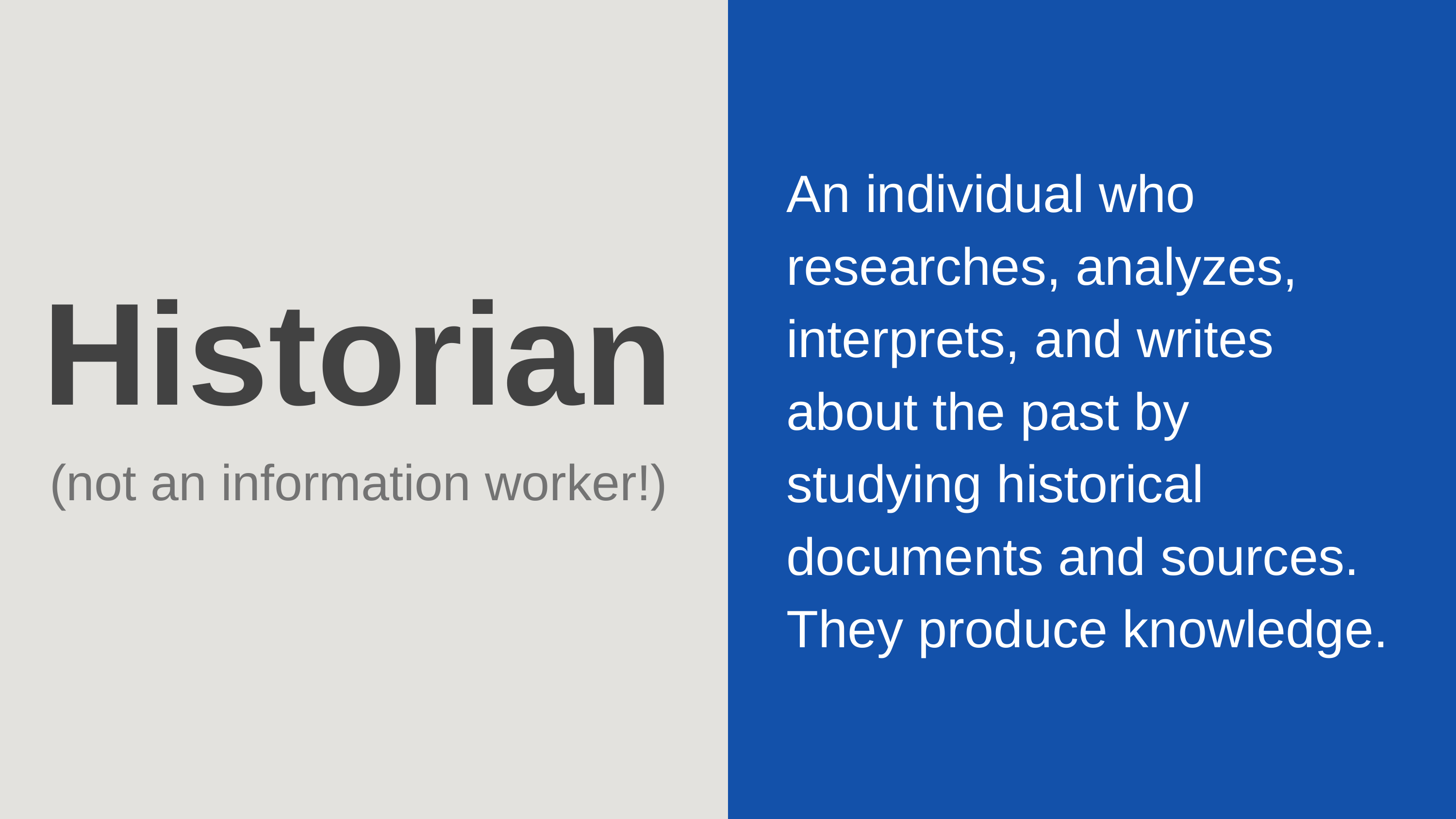

An individual who researches, analyzes, interprets, and writes about the past by studying historical documents and sources. They produce knowledge.

Historian
(not an information worker!)